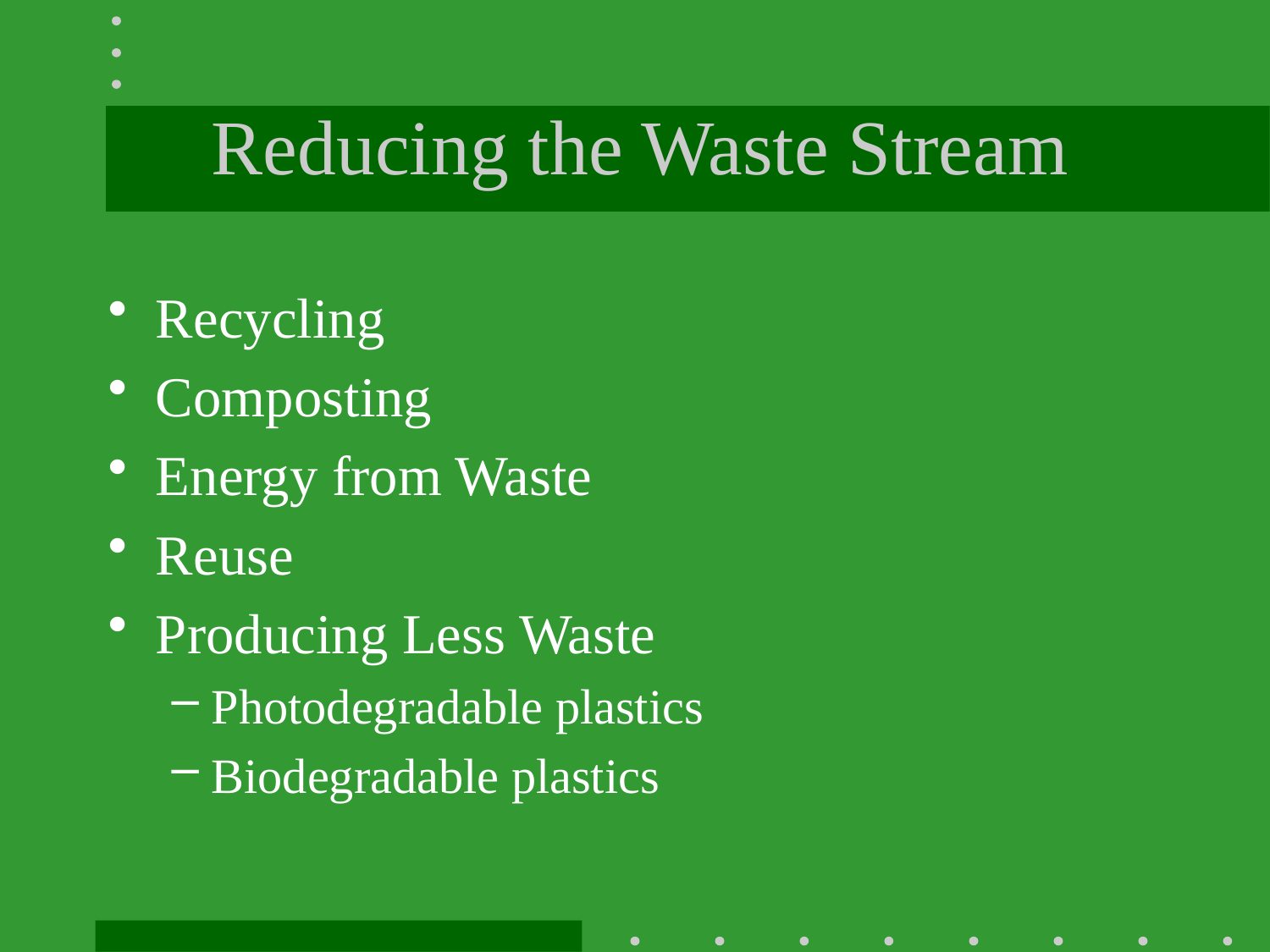

# Reducing the Waste Stream
Recycling
Composting
Energy from Waste
Reuse
Producing Less Waste
Photodegradable plastics
Biodegradable plastics